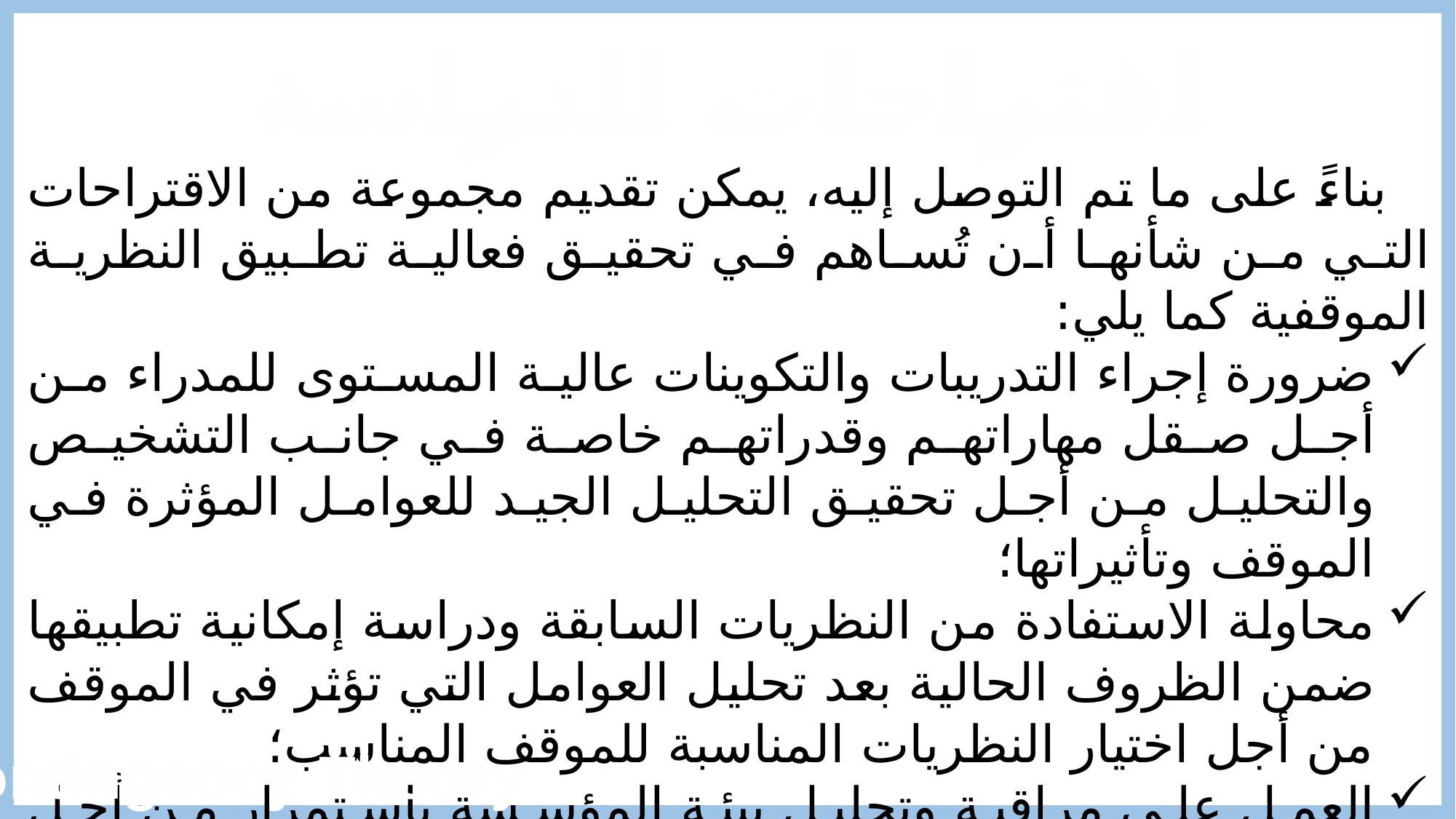

اقتراحات الدراسة
بناءً على ما تم التوصل إليه، يمكن تقديم مجموعة من الاقتراحات التي من شأنها أن تُساهم في تحقيق فعالية تطبيق النظرية الموقفية كما يلي:
ضرورة إجراء التدريبات والتكوينات عالية المستوى للمدراء من أجل صقل مهاراتهم وقدراتهم خاصة في جانب التشخيص والتحليل من أجل تحقيق التحليل الجيد للعوامل المؤثرة في الموقف وتأثيراتها؛
محاولة الاستفادة من النظريات السابقة ودراسة إمكانية تطبيقها ضمن الظروف الحالية بعد تحليل العوامل التي تؤثر في الموقف من أجل اختيار النظريات المناسبة للموقف المناسب؛
العمل على مراقبة وتحليل بيئة المؤسسة باستمرار من أجل رصد وتحديد العوامل المؤثرة بشكل مبكر، مما يمكن المؤسسة من تفادي هذه العوامل وتقليل تأثيراتها؛
العمل على غرس ثقافة التعلم المستمر للأفراد من أجل تحسين الكفاءة والإنتاجية وتقليل نسبة الأخطاء إلى أبعد حد.
Contingency Theory